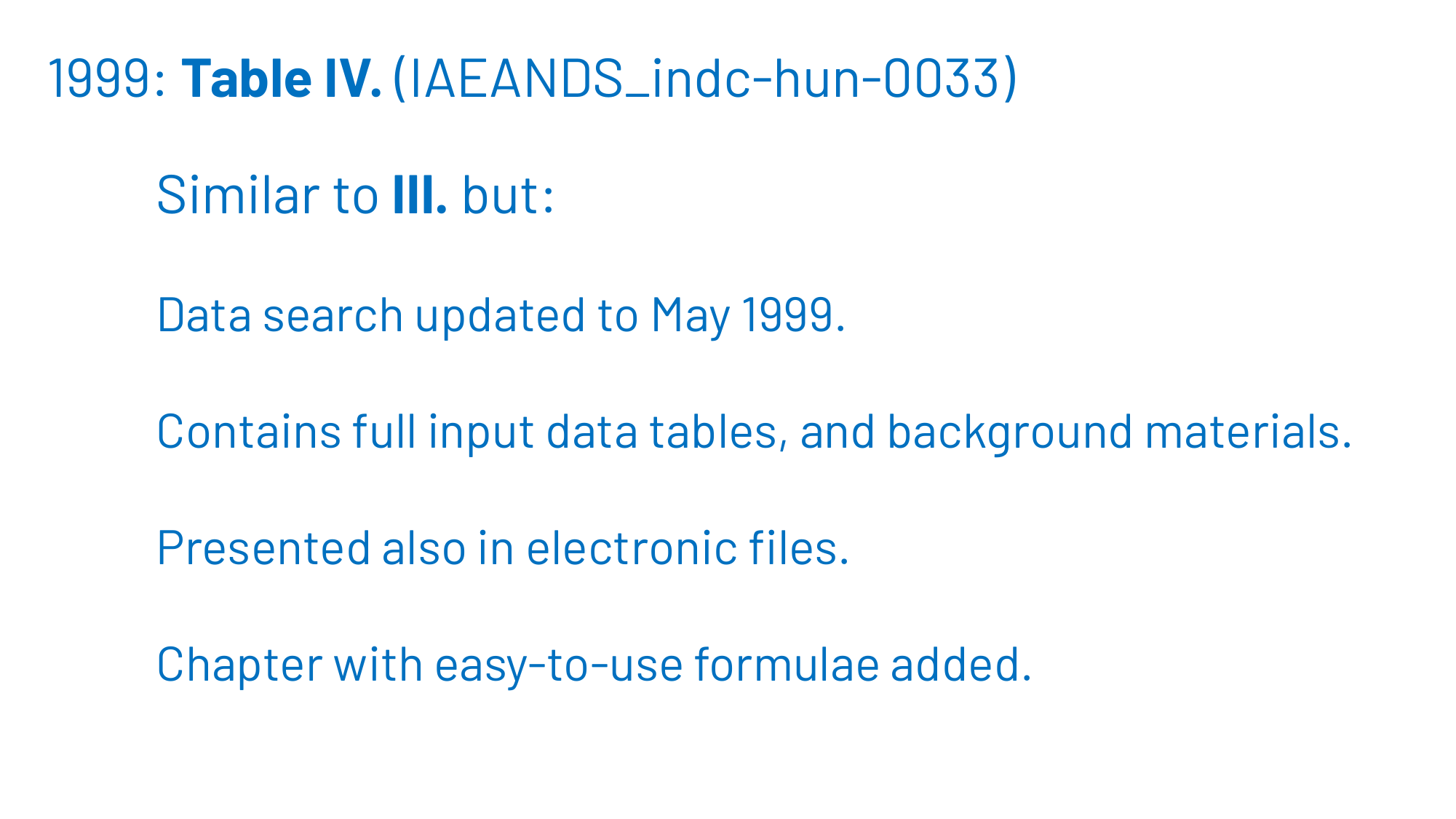

1999: Table IV. (IAEANDS_indc-hun-0033)

	Similar to III. but:

	Data search updated to May 1999.

	Contains full input data tables, and background materials.

	Presented also in electronic files.

	Chapter with easy-to-use formulae added.